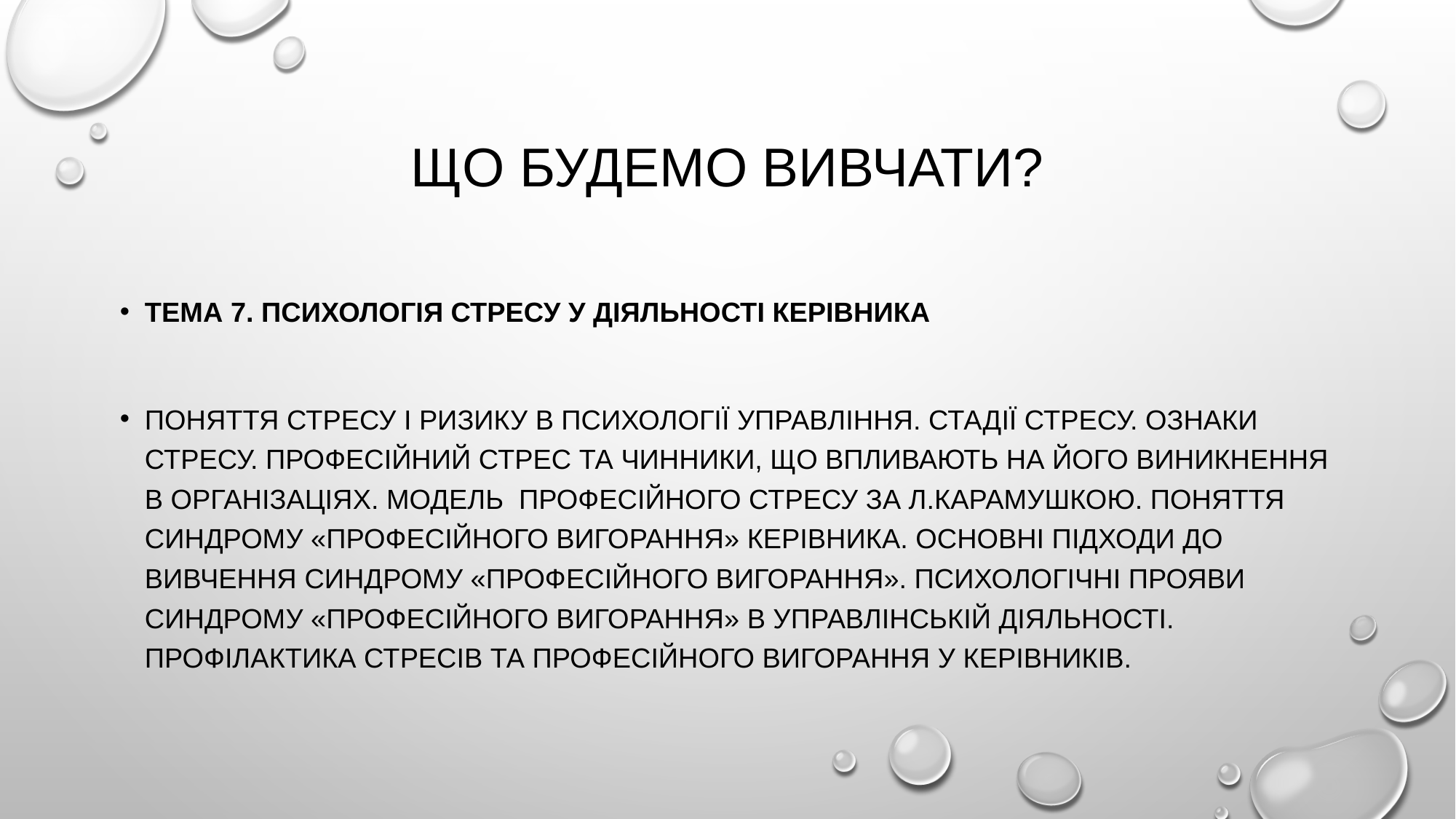

# ЩО БУДЕМО ВИВЧАТИ?
ТЕМА 7. Психологія стресу у діяльності керівника

Поняття стресу і ризику в психології управління. Стадії стресу. Ознаки стресу. Професійний стрес та чинники, що впливають на його виникнення в організаціях. Модель  професійного стресу за Л.Карамушкою. Поняття синдрому «професійного вигорання» керівника. Основні підходи до вивчення синдрому «професійного вигорання». Психологічні прояви синдрому «професійного вигорання» в управлінській діяльності. Профілактика стресів та професійного вигорання у керівників.